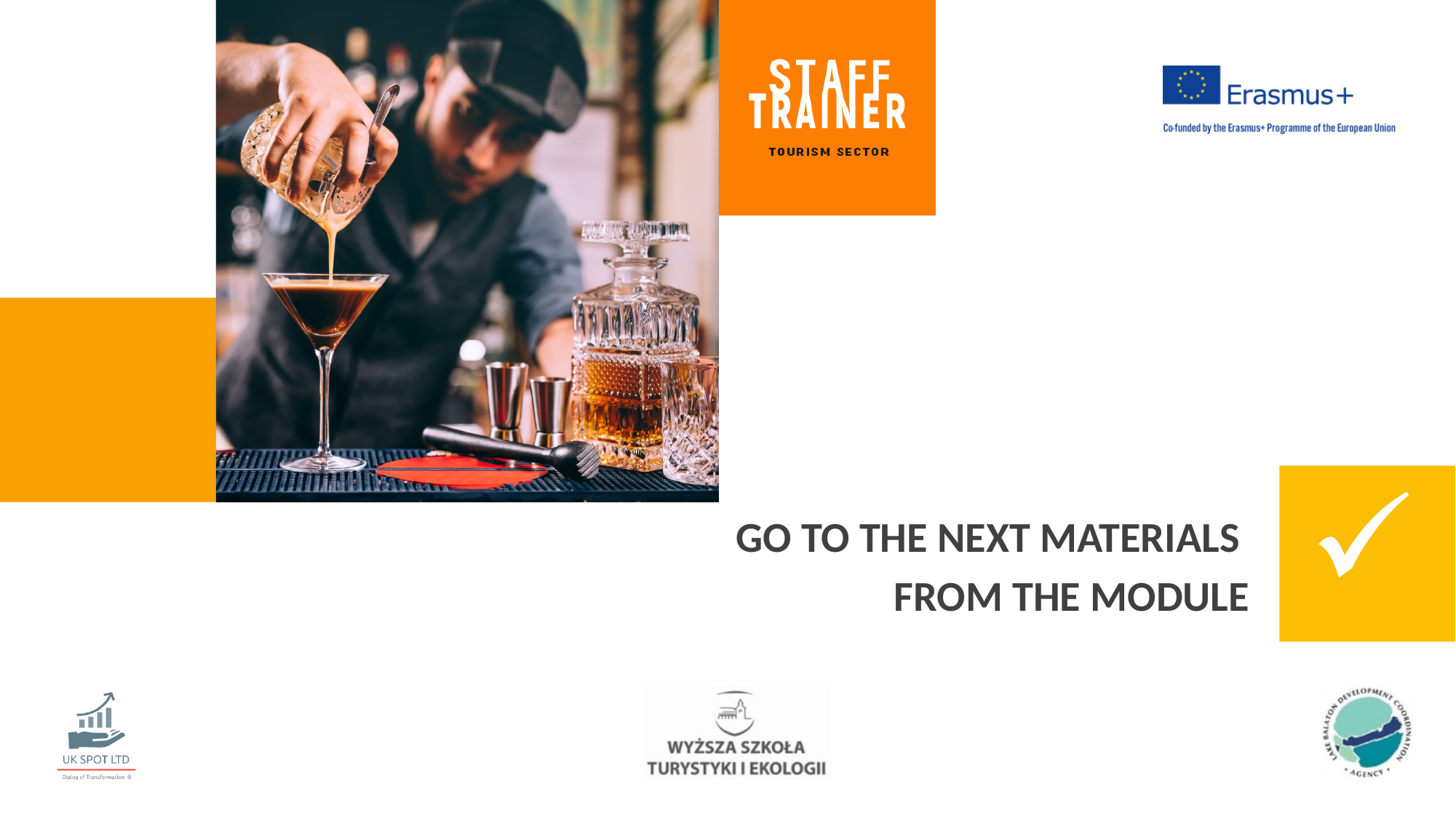

GO TO THE NEXT MATERIALS
FROM THE MODULE